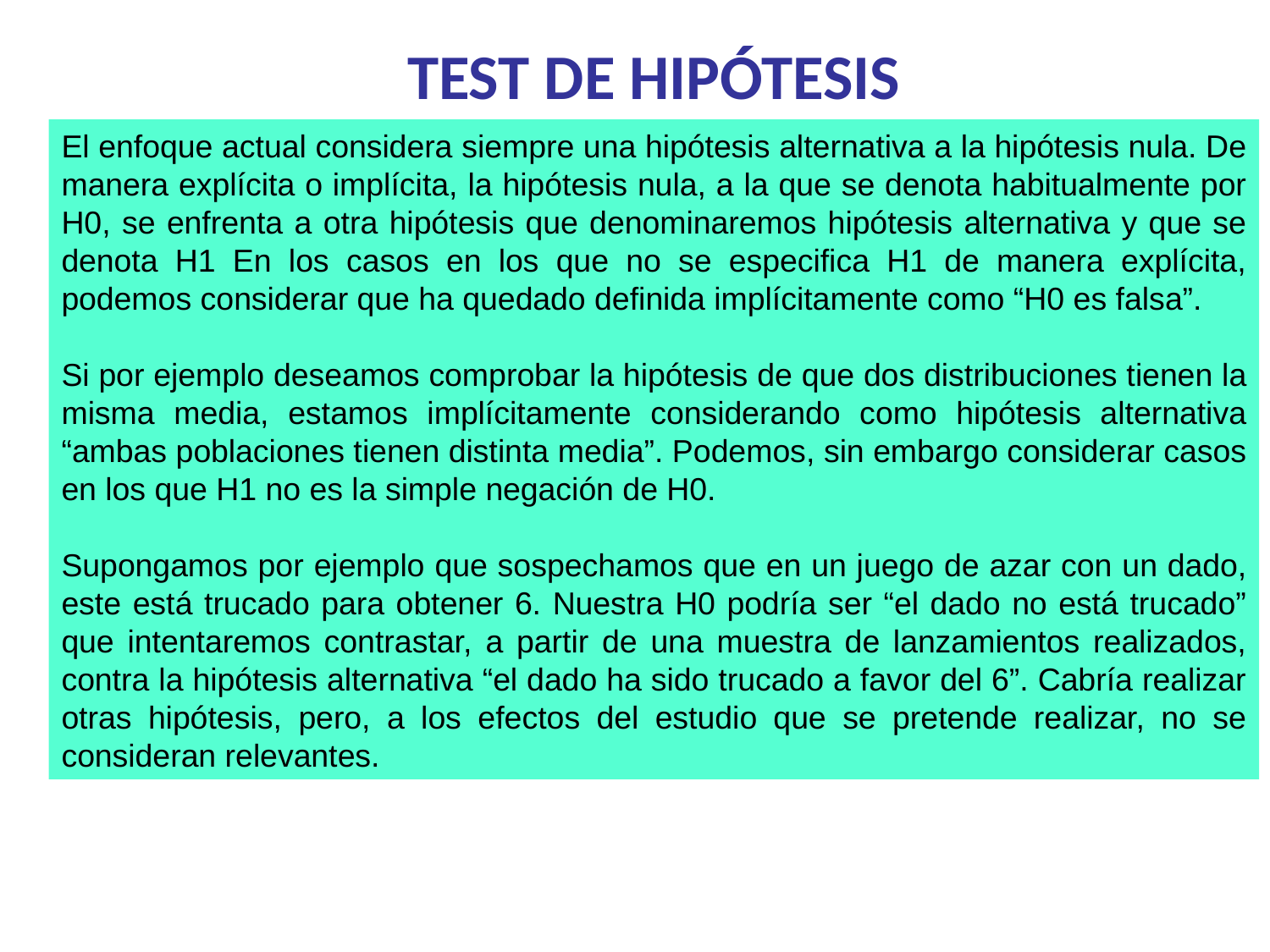

TEST DE HIPÓTESIS
El enfoque actual considera siempre una hipótesis alternativa a la hipótesis nula. De manera explícita o implícita, la hipótesis nula, a la que se denota habitualmente por H0, se enfrenta a otra hipótesis que denominaremos hipótesis alternativa y que se denota H1 En los casos en los que no se especifica H1 de manera explícita, podemos considerar que ha quedado definida implícitamente como “H0 es falsa”.

Si por ejemplo deseamos comprobar la hipótesis de que dos distribuciones tienen la misma media, estamos implícitamente considerando como hipótesis alternativa “ambas poblaciones tienen distinta media”. Podemos, sin embargo considerar casos en los que H1 no es la simple negación de H0.

Supongamos por ejemplo que sospechamos que en un juego de azar con un dado, este está trucado para obtener 6. Nuestra H0 podría ser “el dado no está trucado” que intentaremos contrastar, a partir de una muestra de lanzamientos realizados, contra la hipótesis alternativa “el dado ha sido trucado a favor del 6”. Cabría realizar otras hipótesis, pero, a los efectos del estudio que se pretende realizar, no se consideran relevantes.